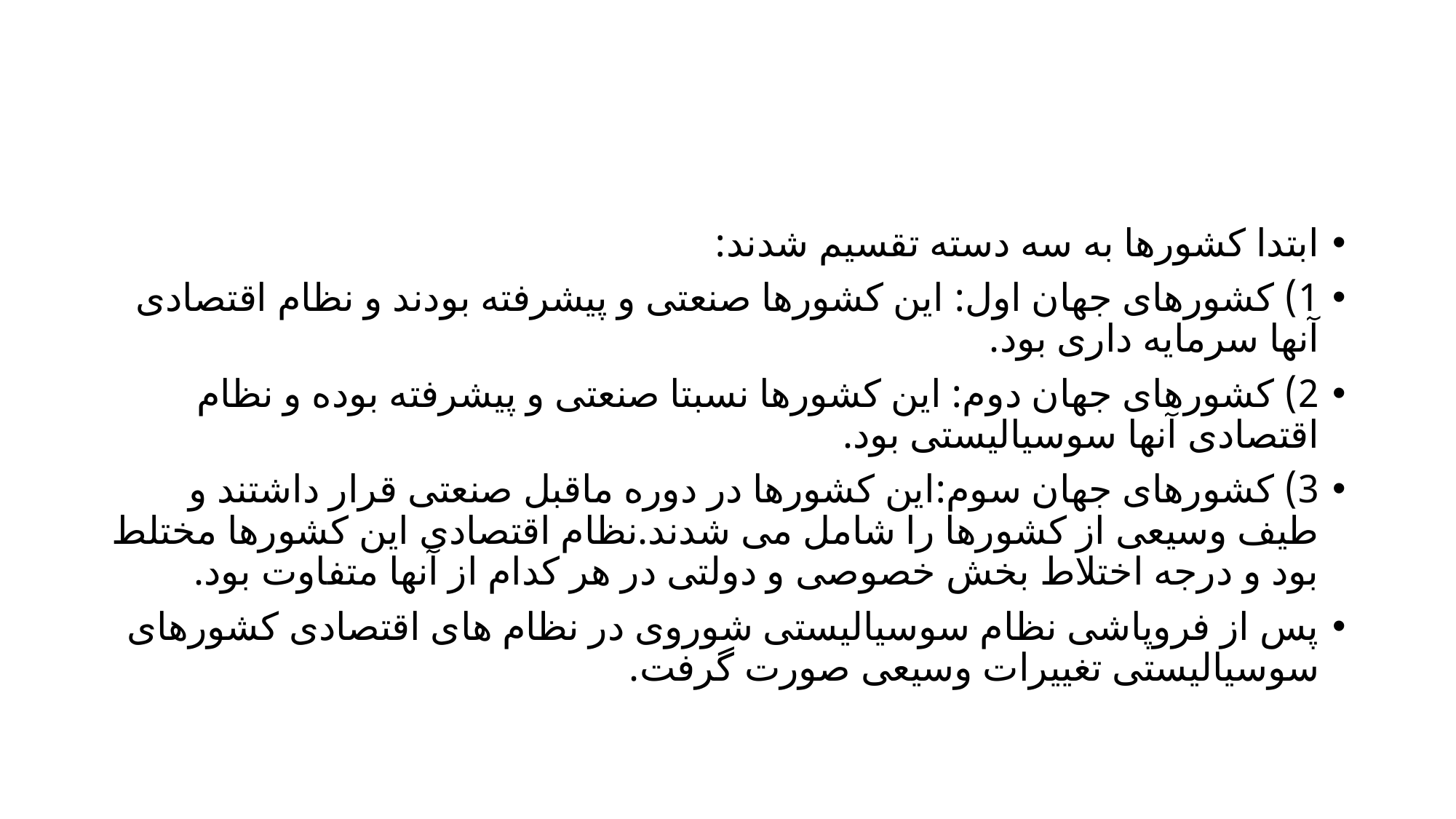

#
ابتدا کشورها به سه دسته تقسیم شدند:
1) کشورهای جهان اول: این کشورها صنعتی و پیشرفته بودند و نظام اقتصادی آنها سرمایه داری بود.
2) کشورهای جهان دوم: این کشورها نسبتا صنعتی و پیشرفته بوده و نظام اقتصادی آنها سوسیالیستی بود.
3) کشورهای جهان سوم:این کشورها در دوره ماقبل صنعتی قرار داشتند و طیف وسیعی از کشورها را شامل می شدند.نظام اقتصادی این کشورها مختلط بود و درجه اختلاط بخش خصوصی و دولتی در هر کدام از آنها متفاوت بود.
پس از فروپاشی نظام سوسیالیستی شوروی در نظام های اقتصادی کشورهای سوسیالیستی تغییرات وسیعی صورت گرفت.